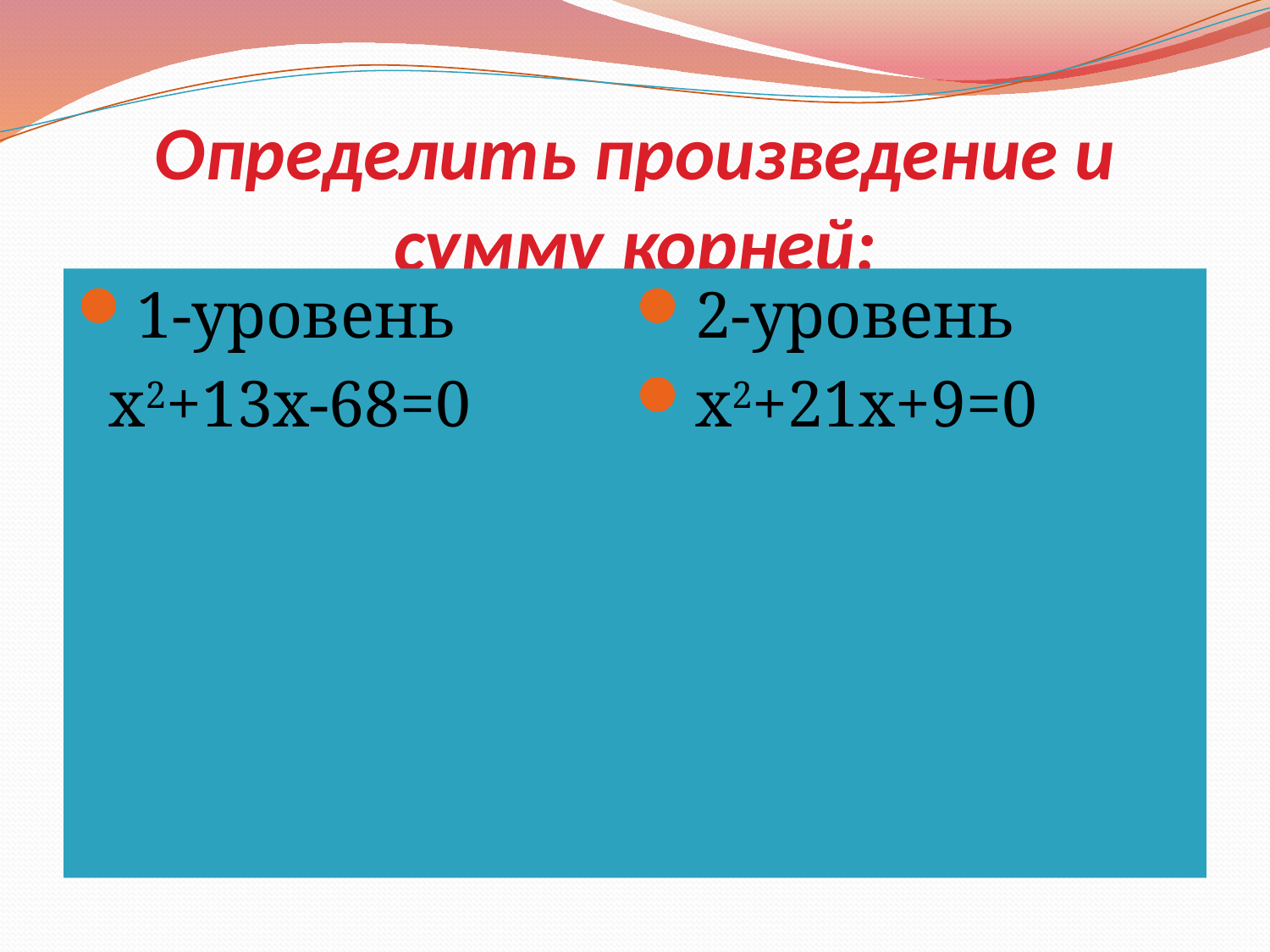

# Определить произведение и сумму корней:
1-уровень
  x2+13x-68=0

2-уровень
x2+21x+9=0